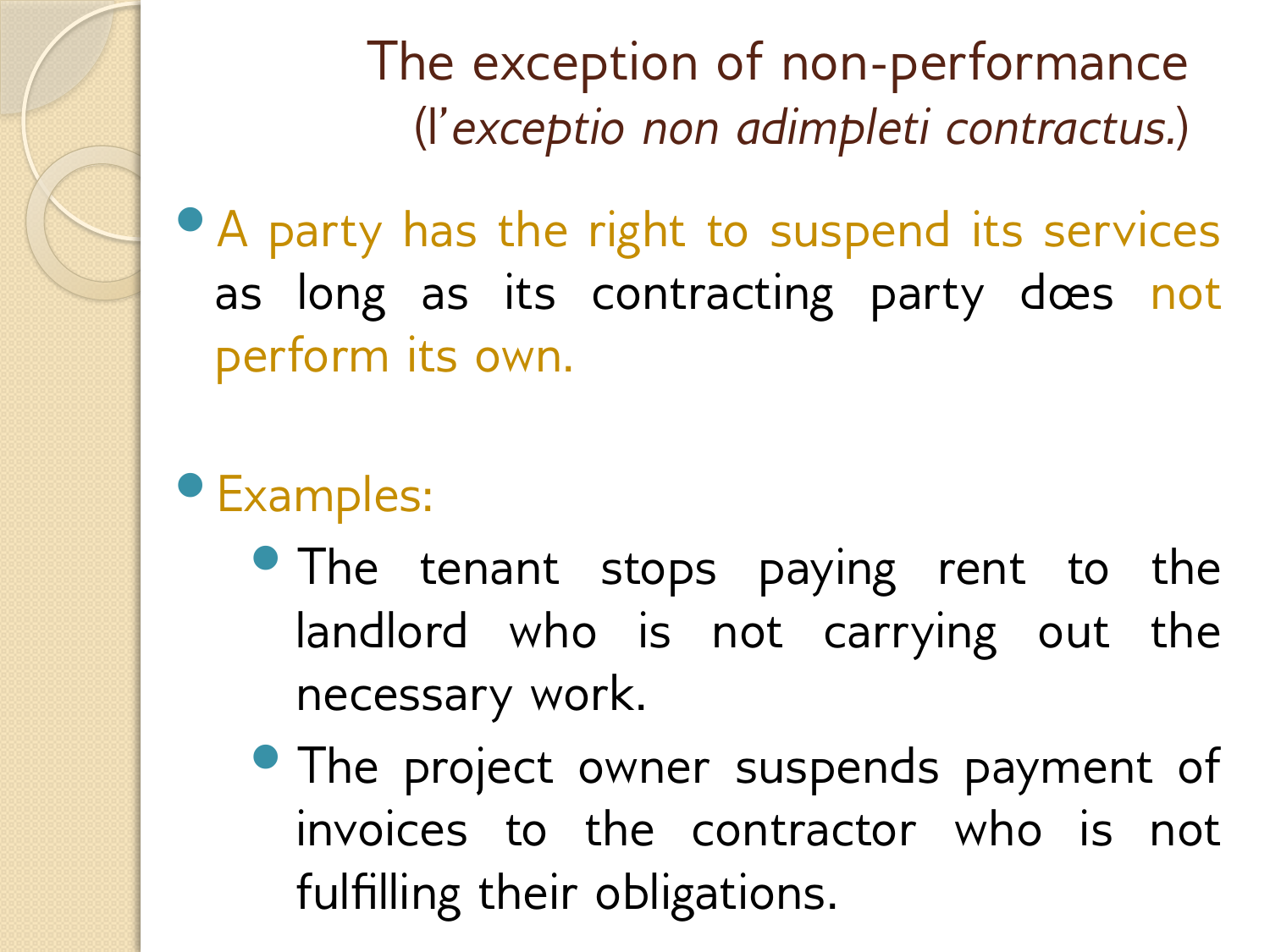

# The exception of non-performance (l’exceptio non adimpleti contractus.)
A party has the right to suspend its services as long as its contracting party does not perform its own.

Examples:
The tenant stops paying rent to the landlord who is not carrying out the necessary work.
The project owner suspends payment of invoices to the contractor who is not fulfilling their obligations.